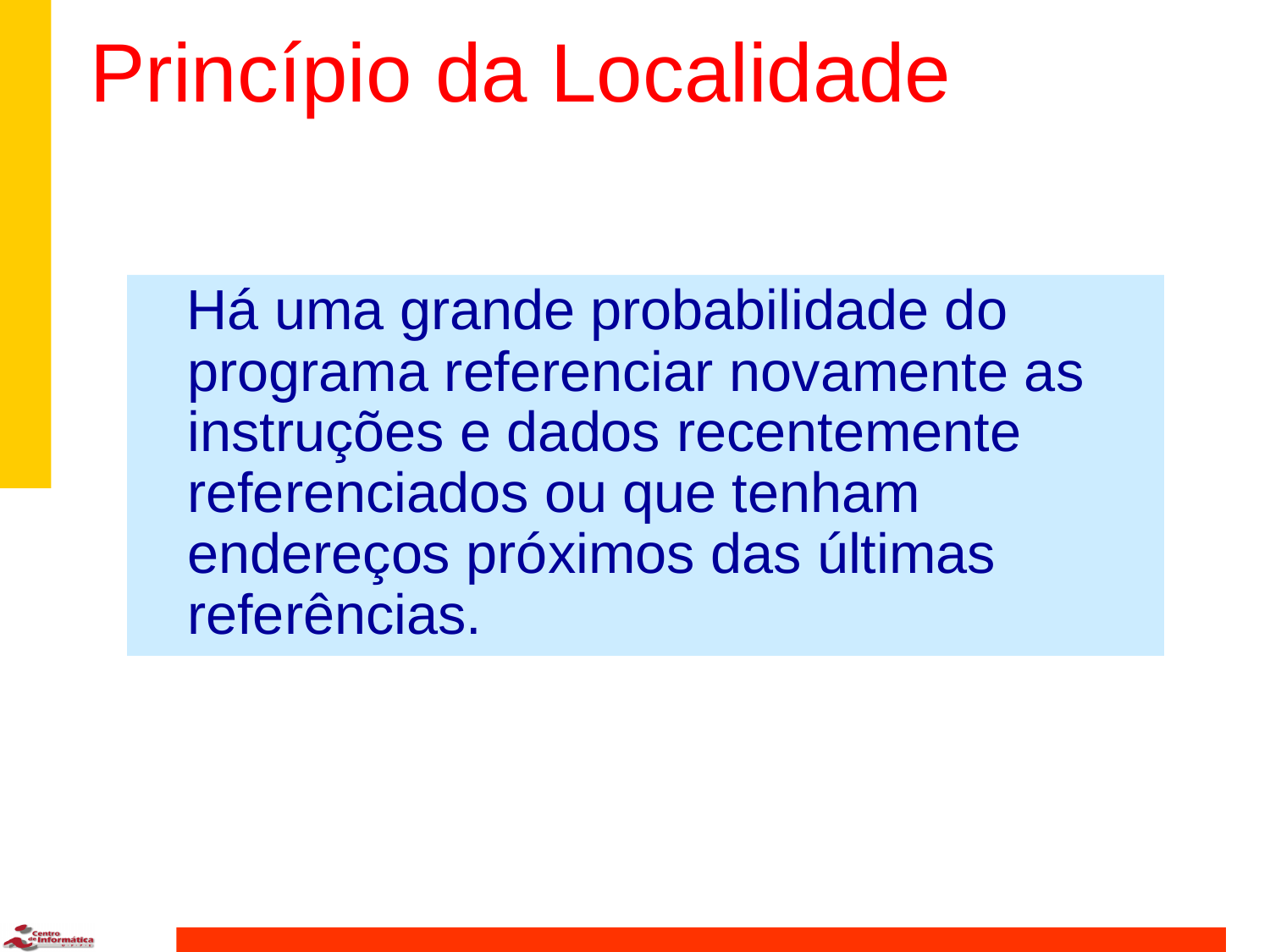

# Princípio da Localidade
   Há uma grande probabilidade do programa referenciar novamente as instruções e dados recentemente referenciados ou que tenham endereços próximos das últimas referências.